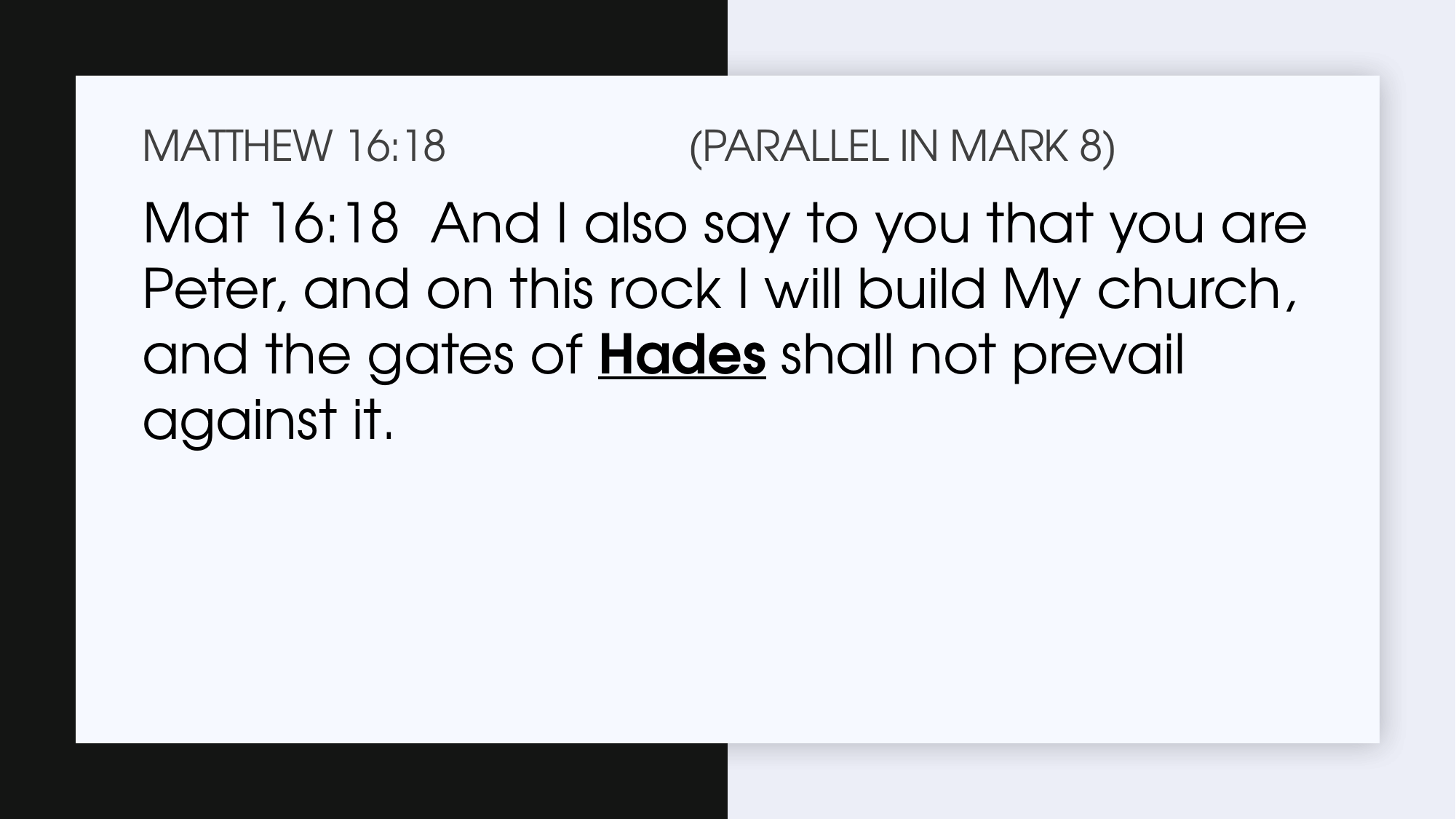

# Matthew 16:18			(Parallel in Mark 8)
Mat 16:18  And I also say to you that you are Peter, and on this rock I will build My church, and the gates of Hades shall not prevail against it.